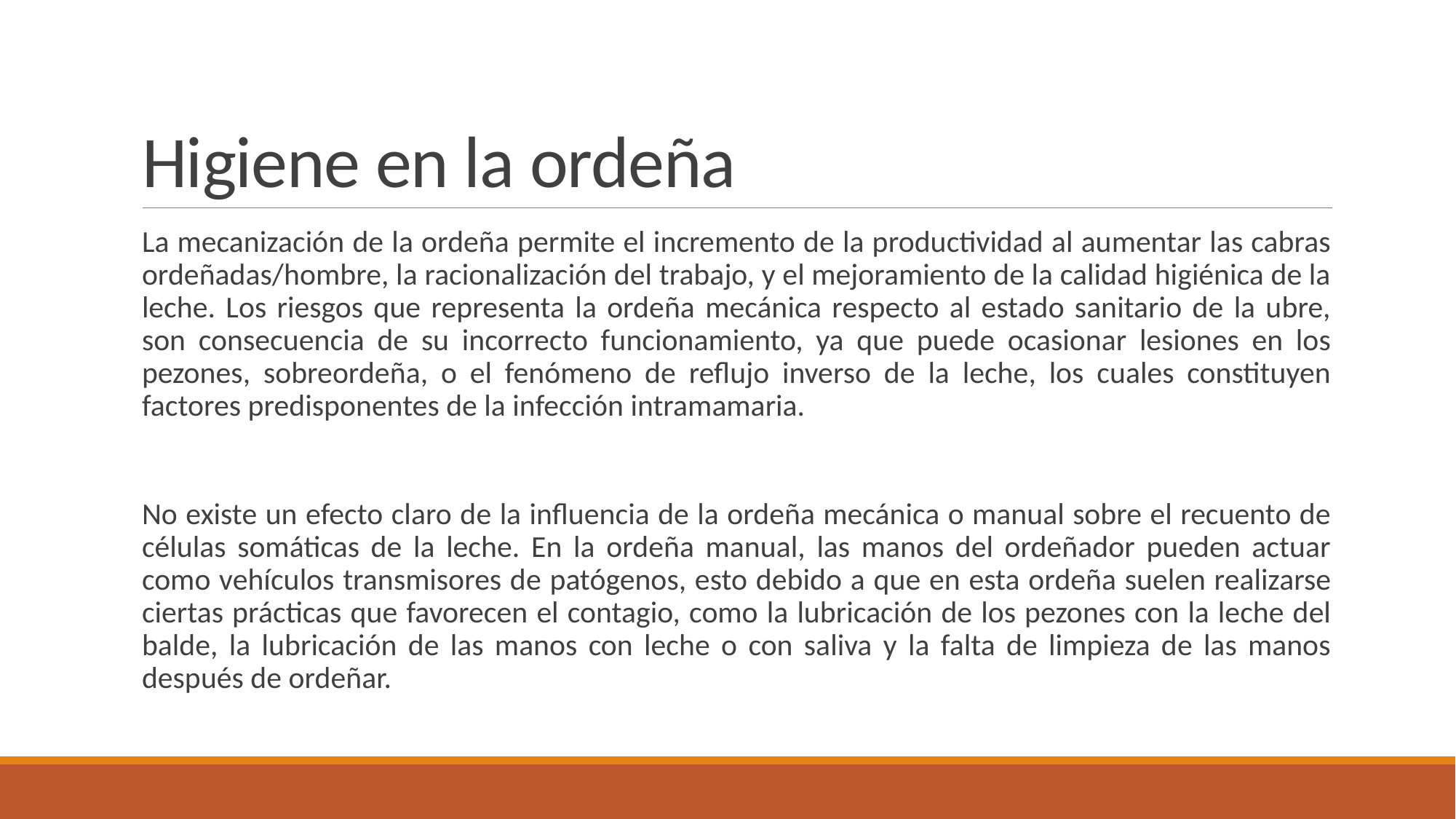

# Higiene en la ordeña
La mecanización de la ordeña permite el incremento de la productividad al aumentar las cabras ordeñadas/hombre, la racionalización del trabajo, y el mejoramiento de la calidad higiénica de la leche. Los riesgos que representa la ordeña mecánica respecto al estado sanitario de la ubre, son consecuencia de su incorrecto funcionamiento, ya que puede ocasionar lesiones en los pezones, sobreordeña, o el fenómeno de reflujo inverso de la leche, los cuales constituyen factores predisponentes de la infección intramamaria.

No existe un efecto claro de la influencia de la ordeña mecánica o manual sobre el recuento de células somáticas de la leche. En la ordeña manual, las manos del ordeñador pueden actuar como vehículos transmisores de patógenos, esto debido a que en esta ordeña suelen realizarse ciertas prácticas que favorecen el contagio, como la lubricación de los pezones con la leche del balde, la lubricación de las manos con leche o con saliva y la falta de limpieza de las manos después de ordeñar.